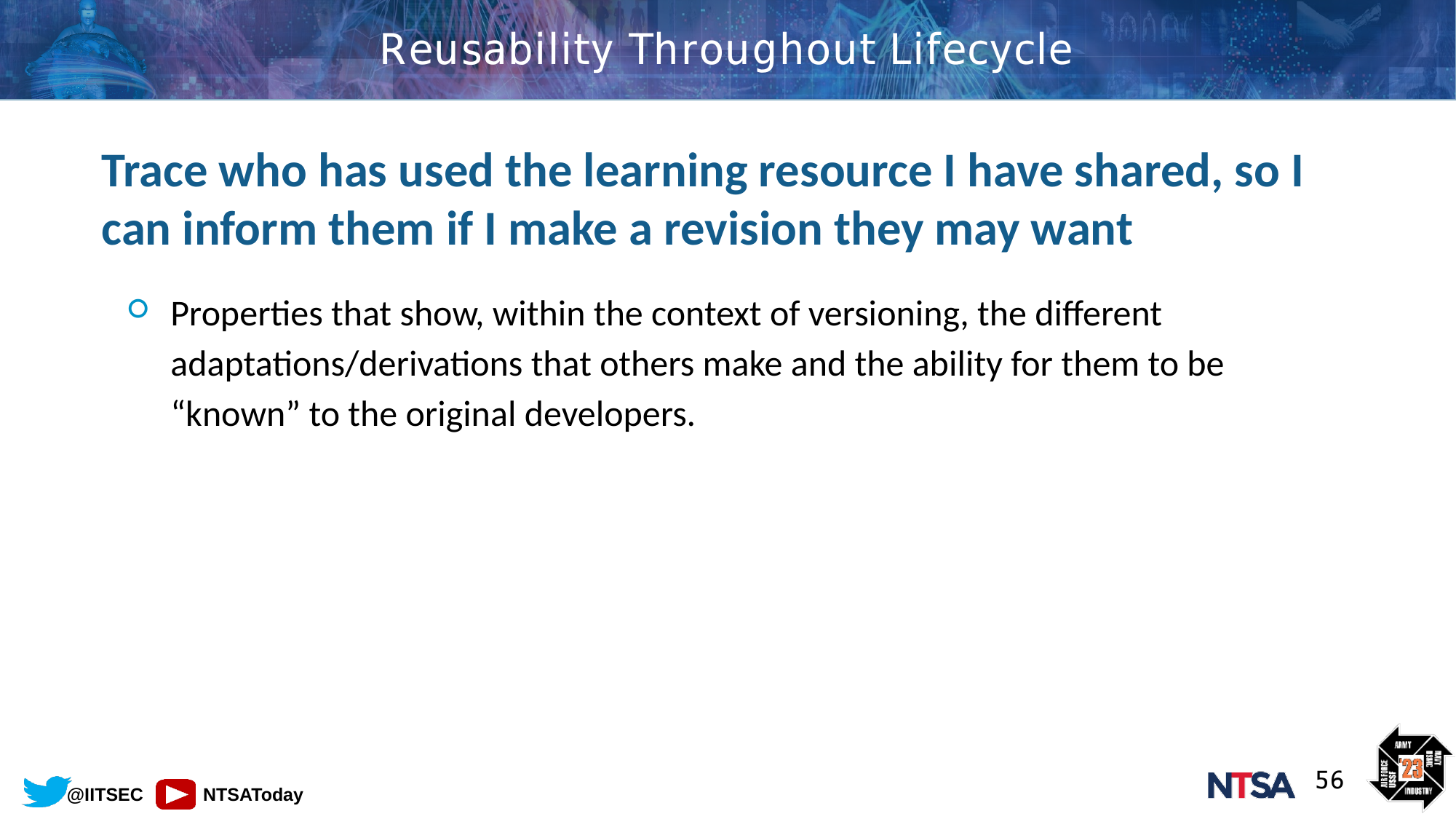

# Reusability Throughout Lifecycle
Trace who has used the learning resource I have shared, so I can inform them if I make a revision they may want
Properties that show, within the context of versioning, the different adaptations/derivations that others make and the ability for them to be “known” to the original developers.
56